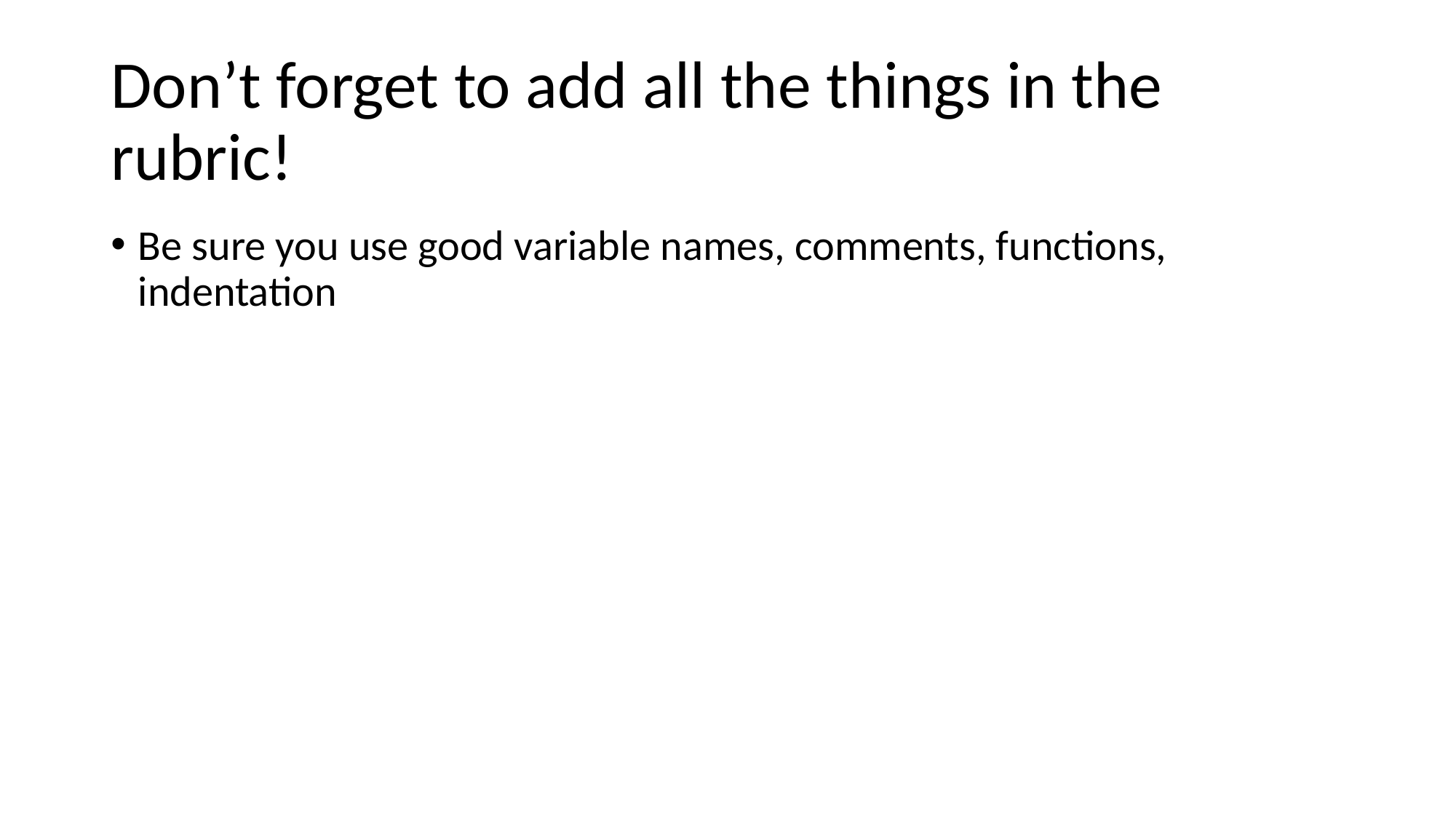

# Don’t forget to add all the things in the rubric!
Be sure you use good variable names, comments, functions, indentation